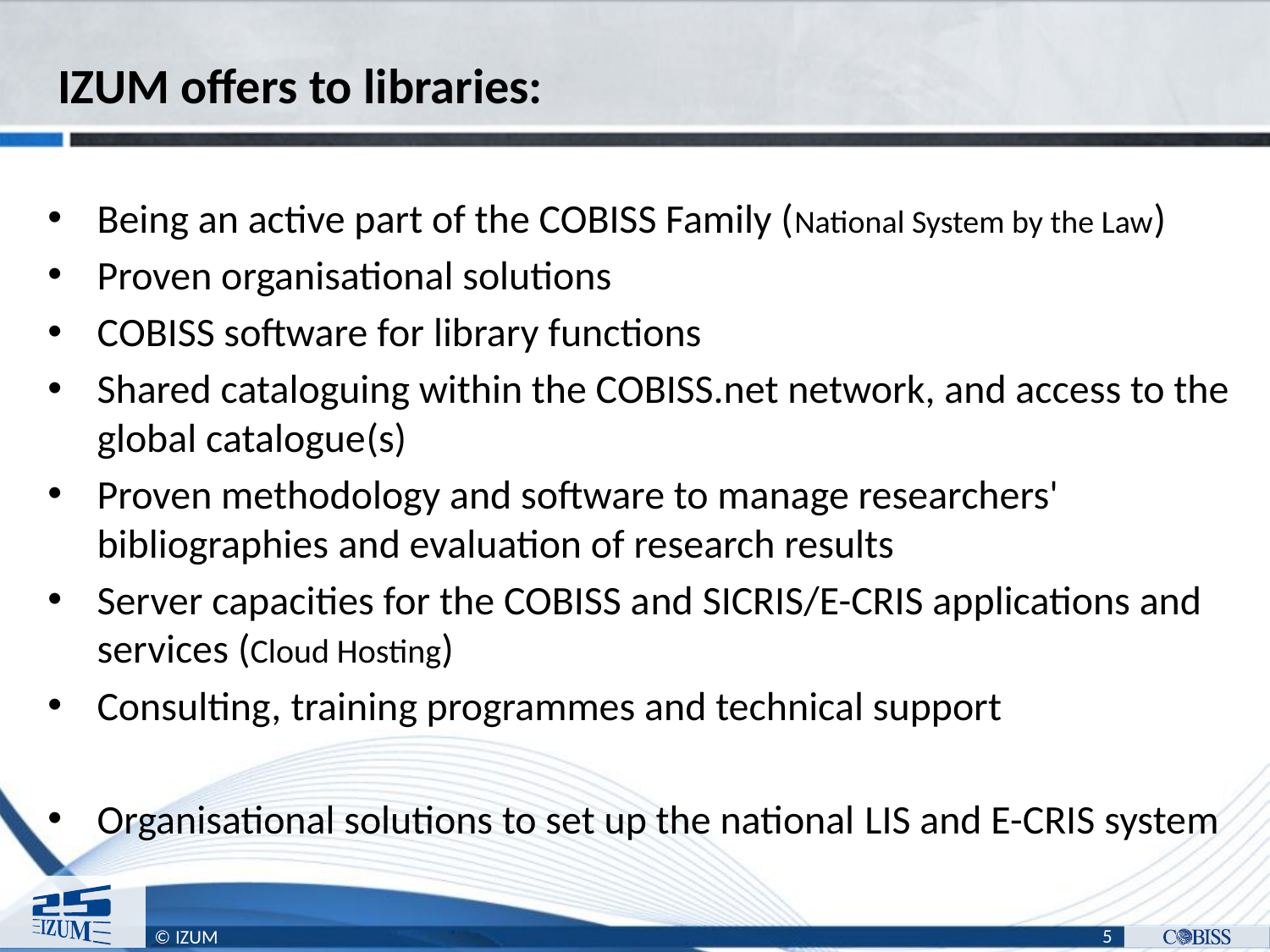

# IZUM offers to libraries:
Being an active part of the COBISS Family (National System by the Law)
Proven organisational solutions
COBISS software for library functions
Shared cataloguing within the COBISS.net network, and access to the global catalogue(s)
Proven methodology and software to manage researchers' bibliographies and evaluation of research results
Server capacities for the COBISS and SICRIS/E-CRIS applications and services (Cloud Hosting)
Consulting, training programmes and technical support

Organisational solutions to set up the national LIS and E-CRIS system